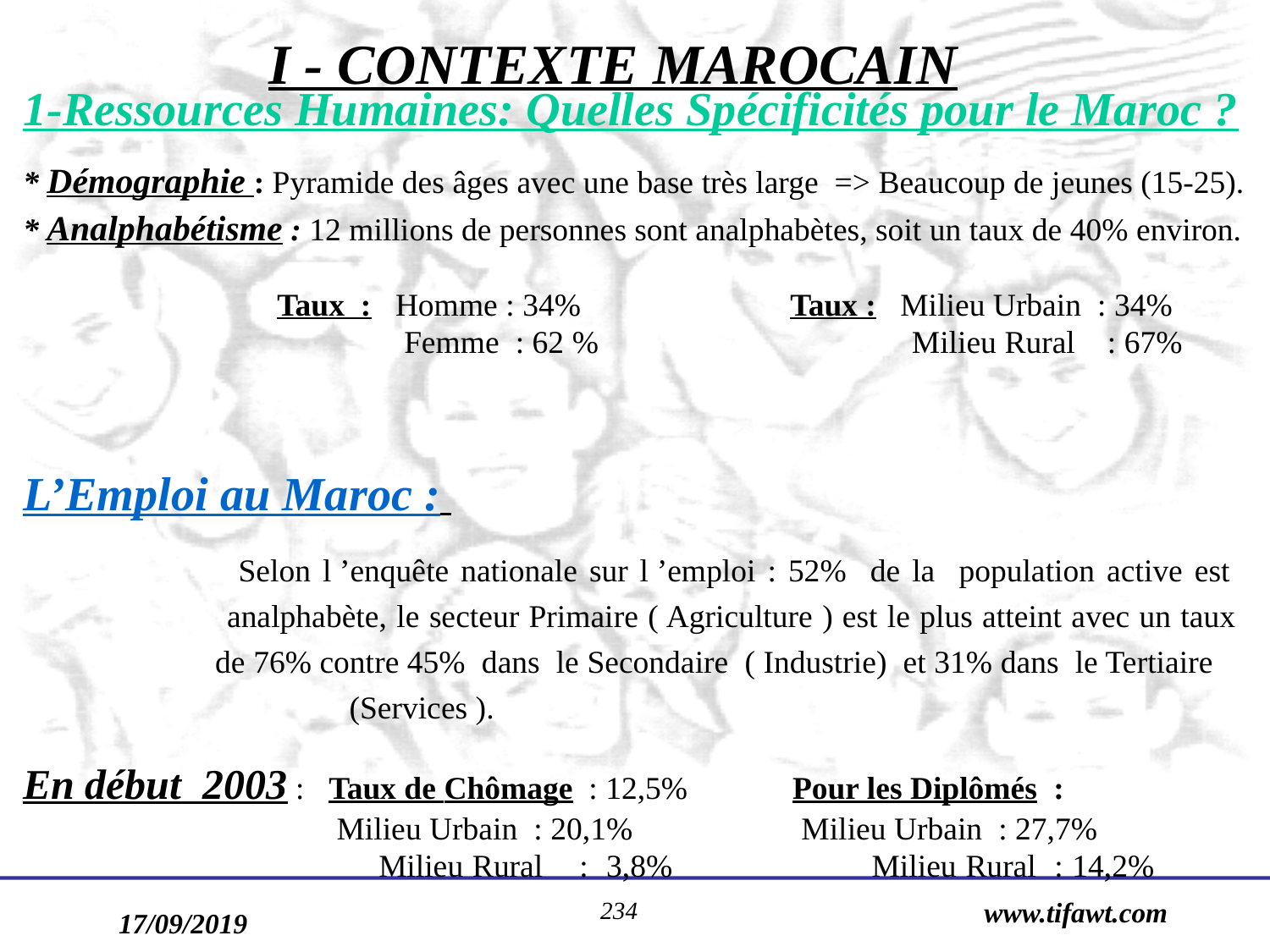

I - CONTEXTE MAROCAIN
1-Ressources Humaines: Quelles Spécificités pour le Maroc ?

* Démographie : Pyramide des âges avec une base très large  => Beaucoup de jeunes (15-25).
* Analphabétisme : 12 millions de personnes sont analphabètes, soit un taux de 40% environ.

		Taux  :   Homme : 34%                          Taux :   Milieu Urbain  : 34%
                                          	Femme  : 62 %                                       Milieu Rural    : 67%

L’Emploi au Maroc :
	       Selon l ’enquête nationale sur l ’emploi : 52%  de la  population active est 		        analphabète, le secteur Primaire ( Agriculture ) est le plus atteint avec un taux  	        de 76% contre 45%  dans  le Secondaire  ( Industrie)  et 31% dans  le Tertiaire                              	         (Services ).
En début  2003 :   Taux de Chômage  : 12,5%             Pour les Diplômés  :
                                       Milieu Urbain  : 20,1%                     Milieu Urbain  : 27,7%
                                       Milieu Rural    :  3,8%                      Milieu Rural  : 14,2%
234
www.tifawt.com
17/09/2019